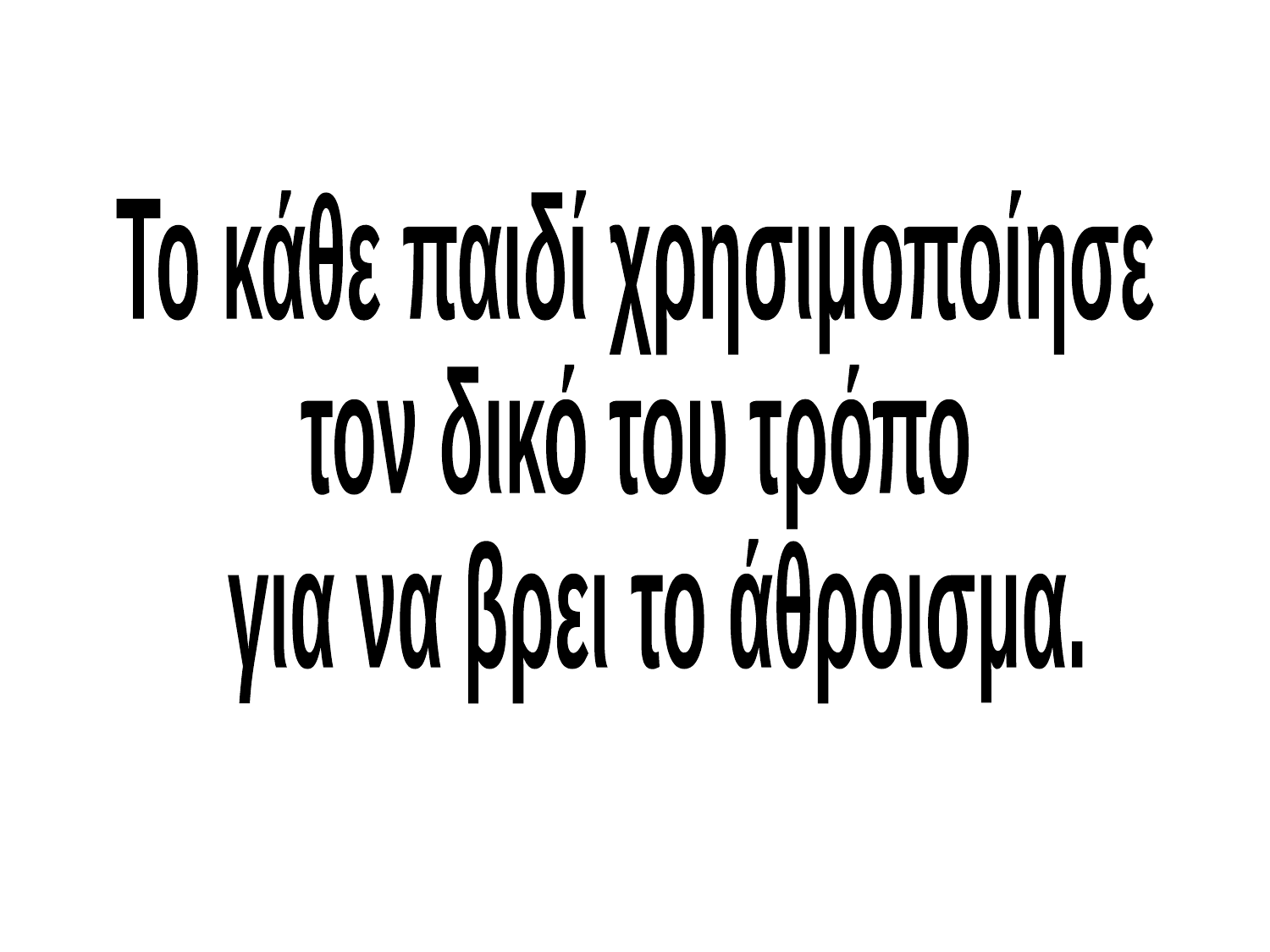

Το κάθε παιδί χρησιμοποίησε
τον δικό του τρόπο
 για να βρει το άθροισμα.